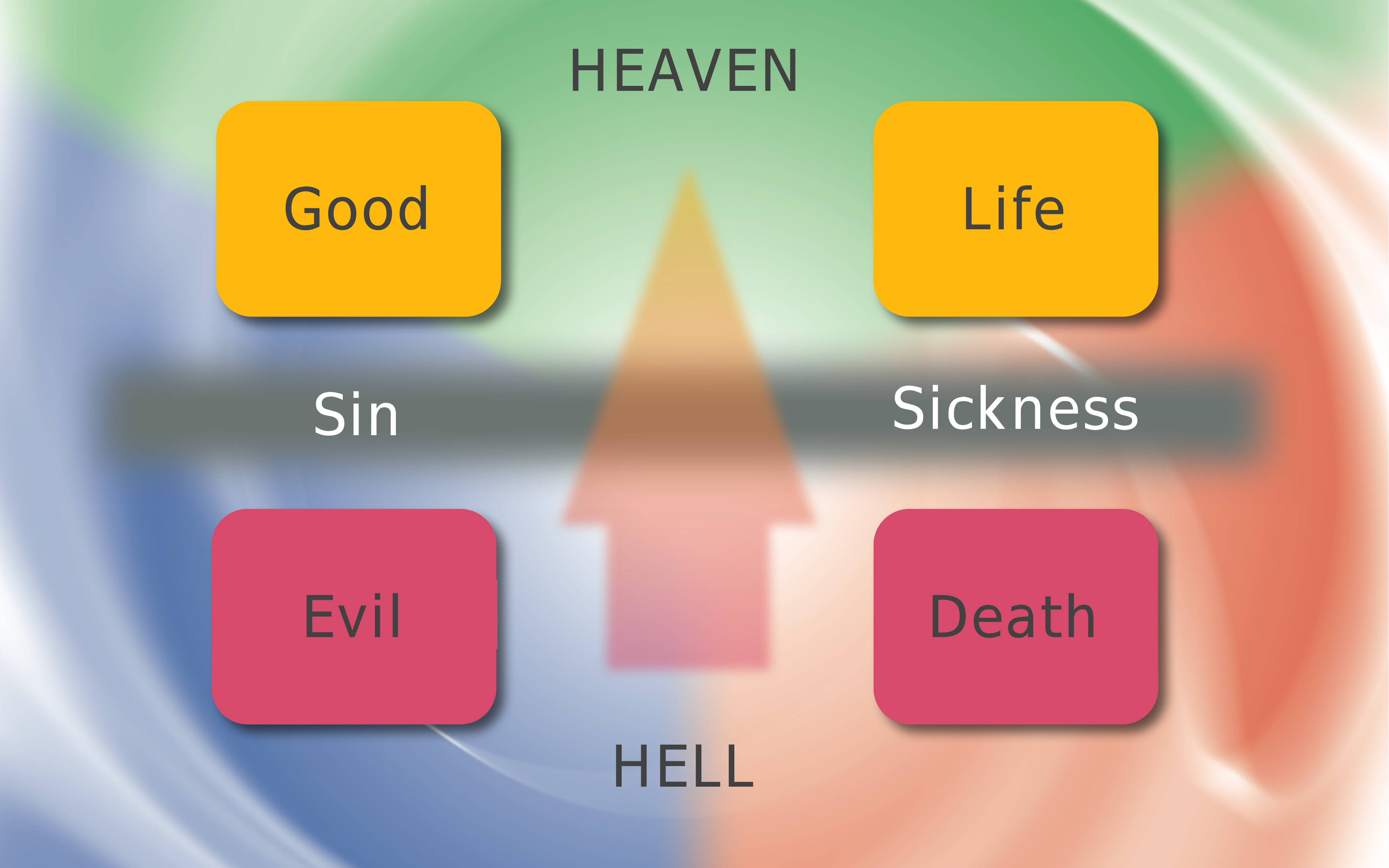

HEAVEN

Good

Life

Sickness
Sin

Evil

Death
HELL